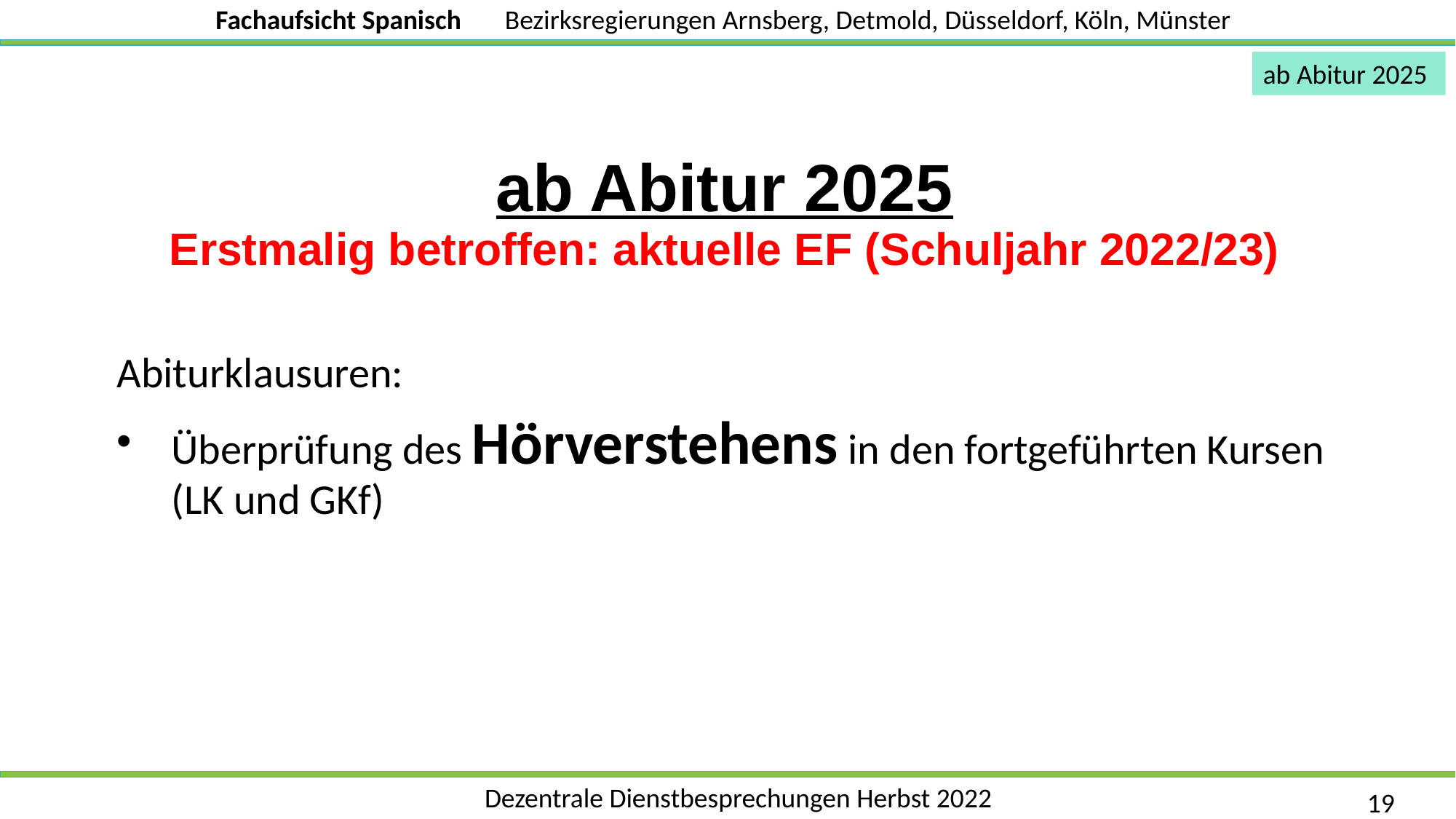

ab Abitur 2025
ab Abitur 2025
Erstmalig betroffen: aktuelle EF (Schuljahr 2022/23)
Abiturklausuren:
Überprüfung des Hörverstehens in den fortgeführten Kursen (LK und GKf)

19